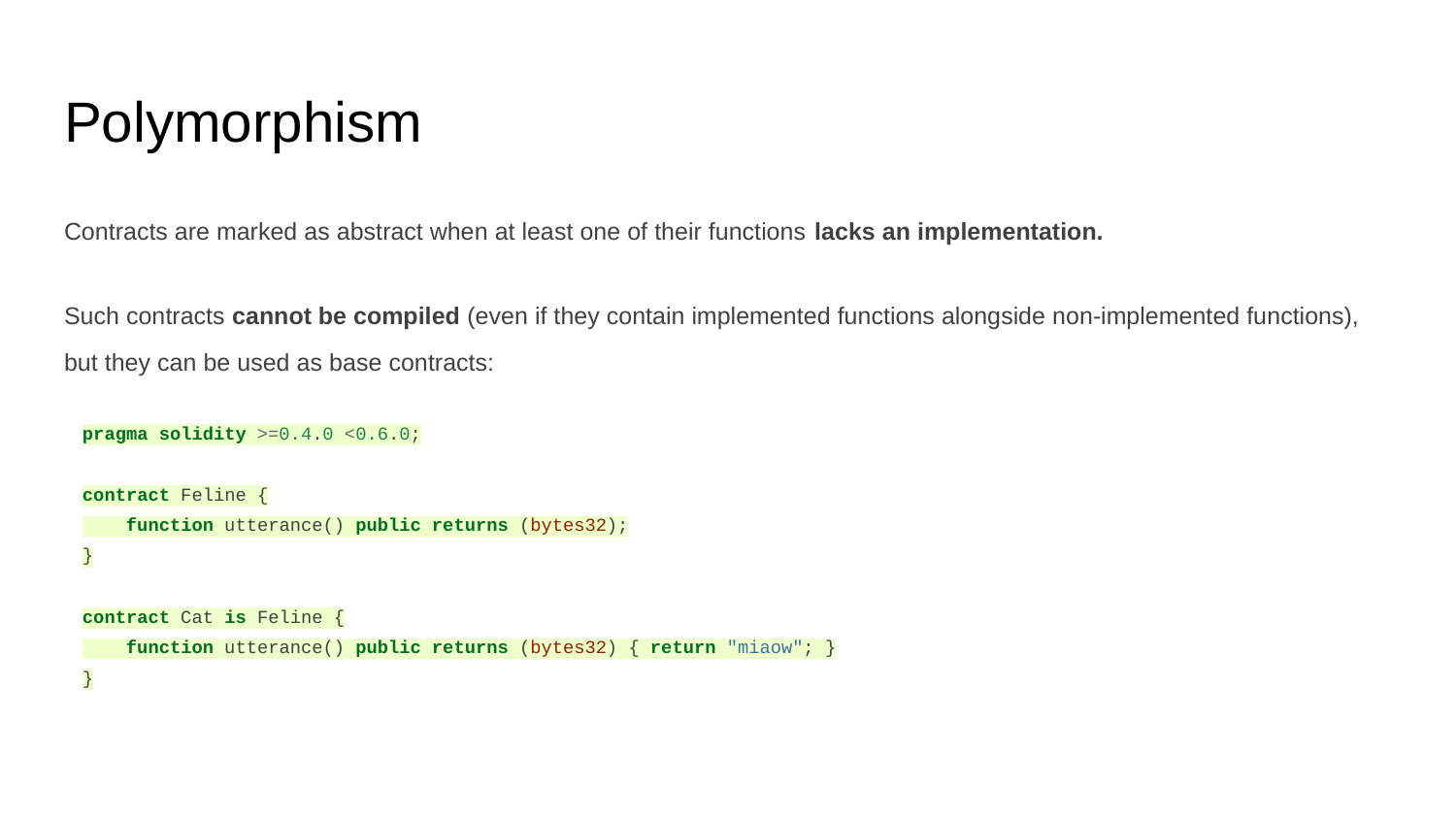

# Polymorphism
Contracts are marked as abstract when at least one of their functions lacks an implementation.
Such contracts cannot be compiled (even if they contain implemented functions alongside non-implemented functions), but they can be used as base contracts:
pragma solidity >=0.4.0 <0.6.0;
contract Feline {
    function utterance() public returns (bytes32);
}
contract Cat is Feline {
    function utterance() public returns (bytes32) { return "miaow"; }
}